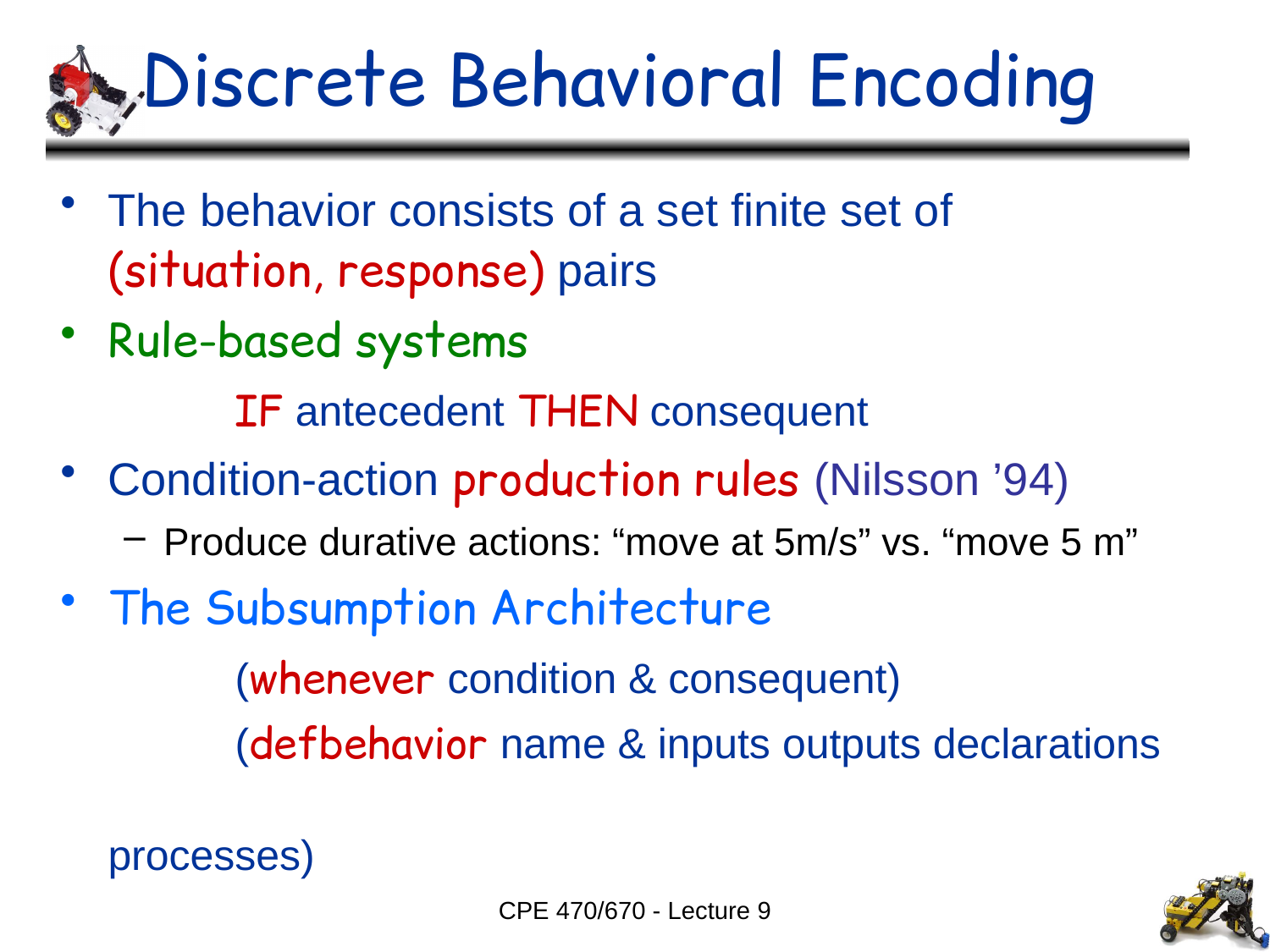

# Discrete Behavioral Encoding
The behavior consists of a set finite set of (situation, response) pairs
Rule-based systems
		IF antecedent THEN consequent
Condition-action production rules (Nilsson ’94)
Produce durative actions: “move at 5m/s” vs. “move 5 m”
The Subsumption Architecture
		(whenever condition & consequent)
		(defbehavior name & inputs outputs declarations 							processes)
CPE 470/670 - Lecture 9